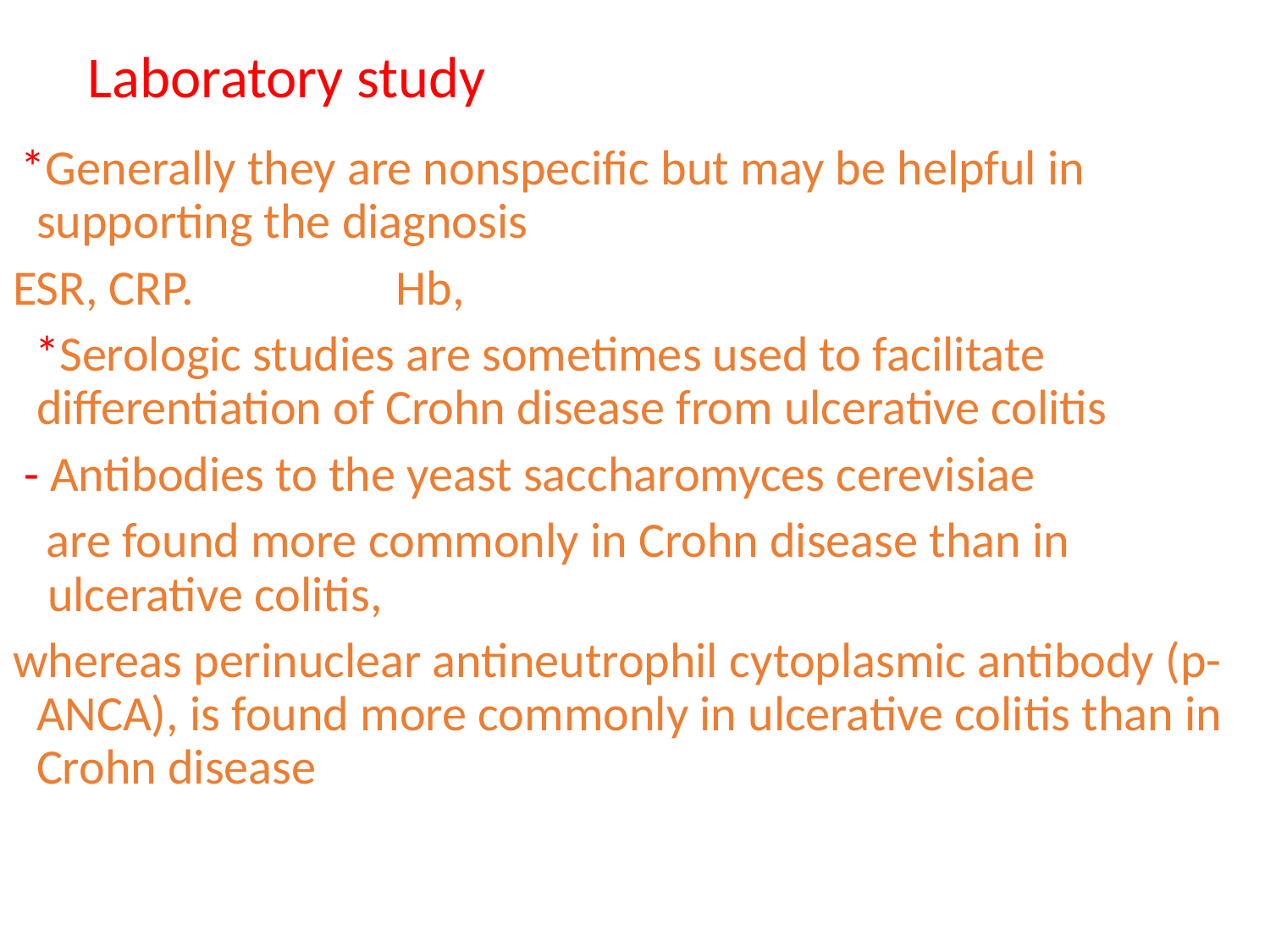

# Laboratory study
 *Generally they are nonspecific but may be helpful in                supporting the diagnosis
ESR, CRP.                  Hb,
  *Serologic studies are sometimes used to facilitate          differentiation of Crohn disease from ulcerative colitis
 - Antibodies to the yeast saccharomyces cerevisiae
   are found more commonly in Crohn disease than in                  ulcerative colitis,
whereas perinuclear antineutrophil cytoplasmic antibody (p-ANCA), is found more commonly in ulcerative colitis than in Crohn disease